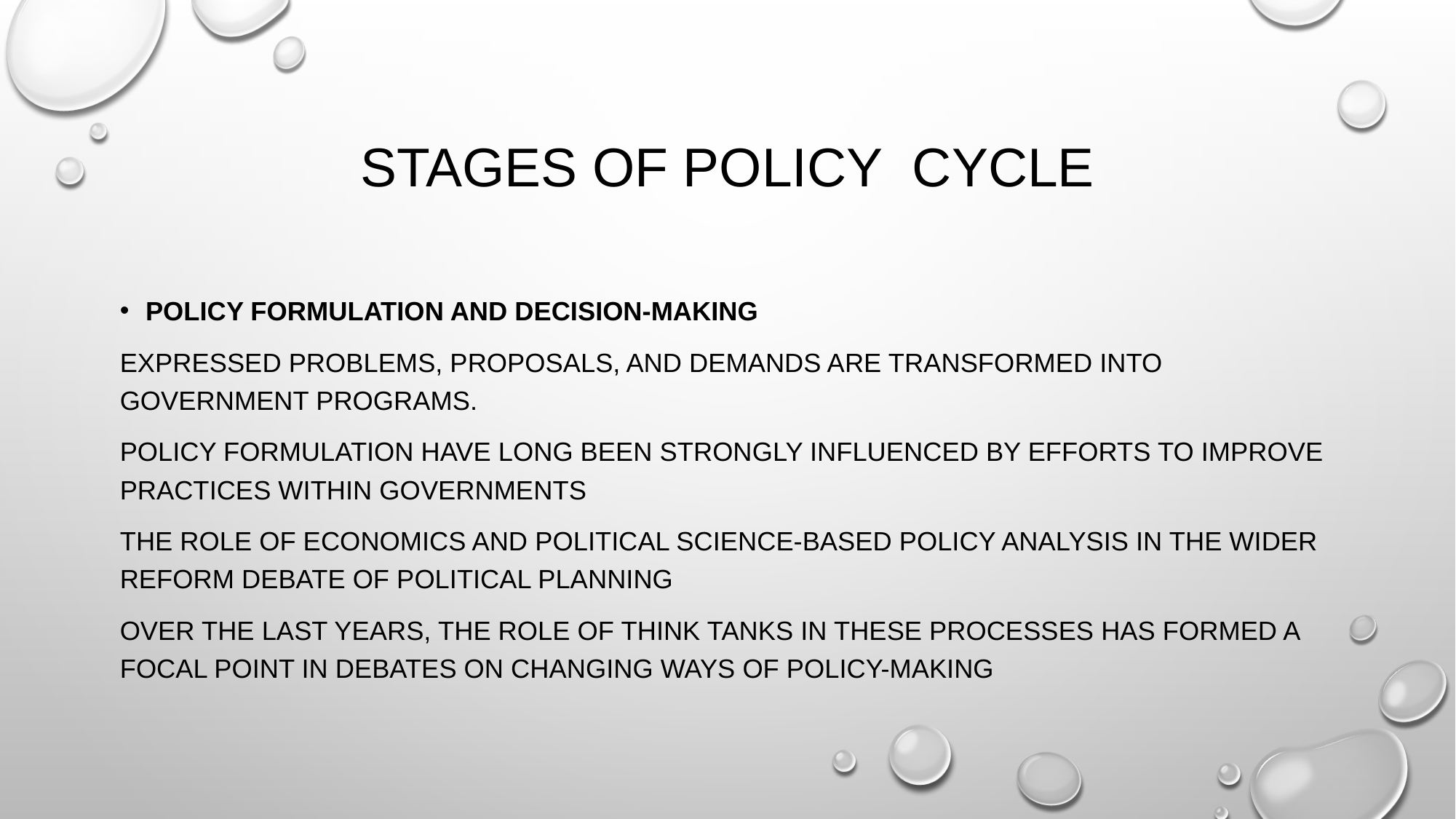

# STAGES OF POLICY  CYCLE
POLICY FORMULATION AND DECISION-MAKING
expressed problems, proposals, and demands are transformed into government programs.
policy formulation have long been strongly influenced by efforts to improve practices within governments
The role of economics and political science-based policy analysis in the wider reform debate of political planning
Over the last years, the role of think tanks in these processes has formed a focal point in debates on changing ways of policy-making